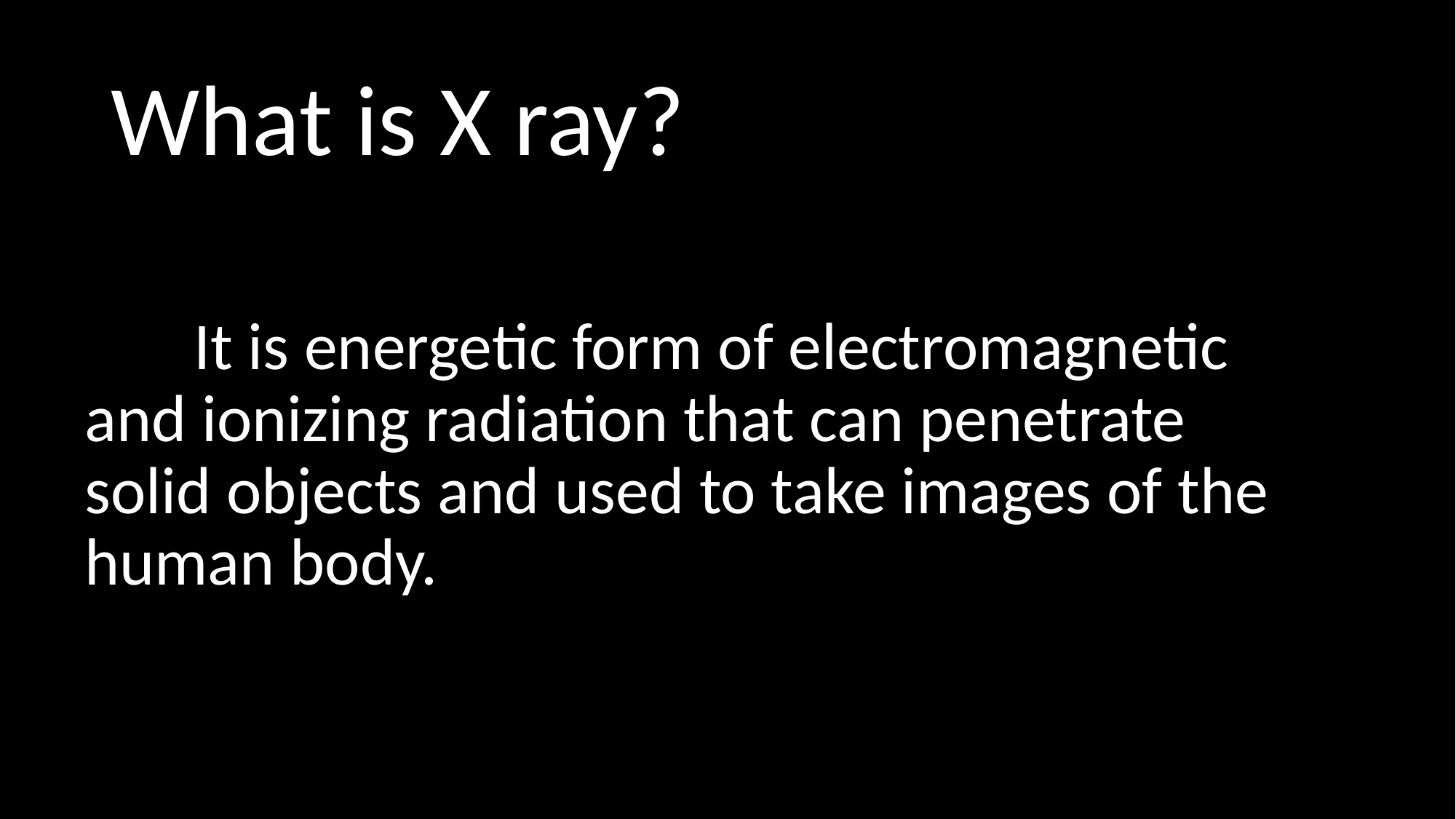

# What is X ray?
	It is energetic form of electromagnetic and ionizing radiation that can penetrate solid objects and used to take images of the human body.